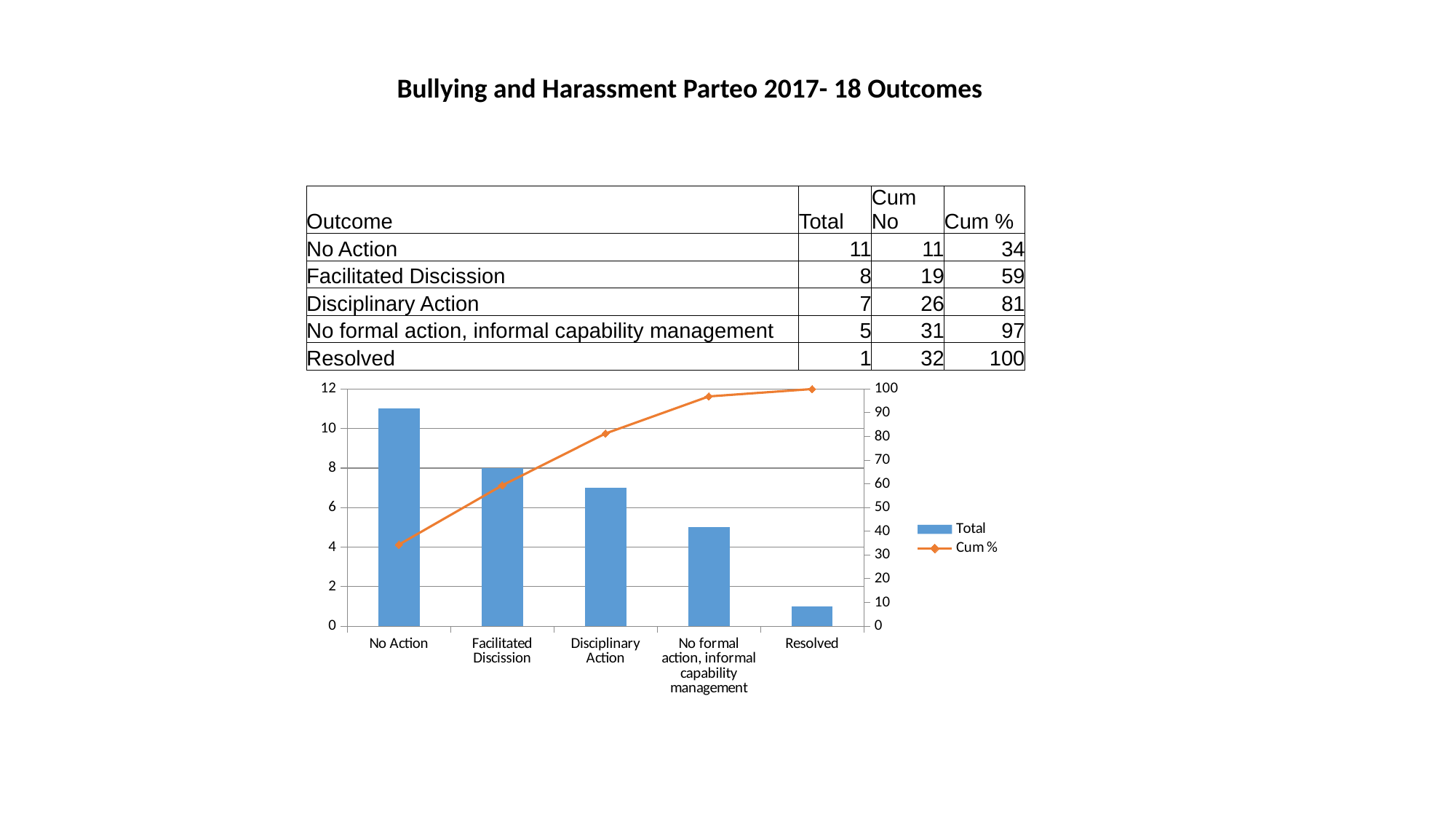

Bullying and Harassment Parteo 2017- 18 Outcomes
| Outcome | Total | Cum No | Cum % |
| --- | --- | --- | --- |
| No Action | 11 | 11 | 34 |
| Facilitated Discission | 8 | 19 | 59 |
| Disciplinary Action | 7 | 26 | 81 |
| No formal action, informal capability management | 5 | 31 | 97 |
| Resolved | 1 | 32 | 100 |

### Chart

| Category | Total | Cum % |
|---|---|---|
| No Action | 11.0 | 34.375 |
| Facilitated Discission | 8.0 | 59.375 |
| Disciplinary Action | 7.0 | 81.25 |
| No formal action, informal capability management | 5.0 | 96.875 |
| Resolved | 1.0 | 100.0 |